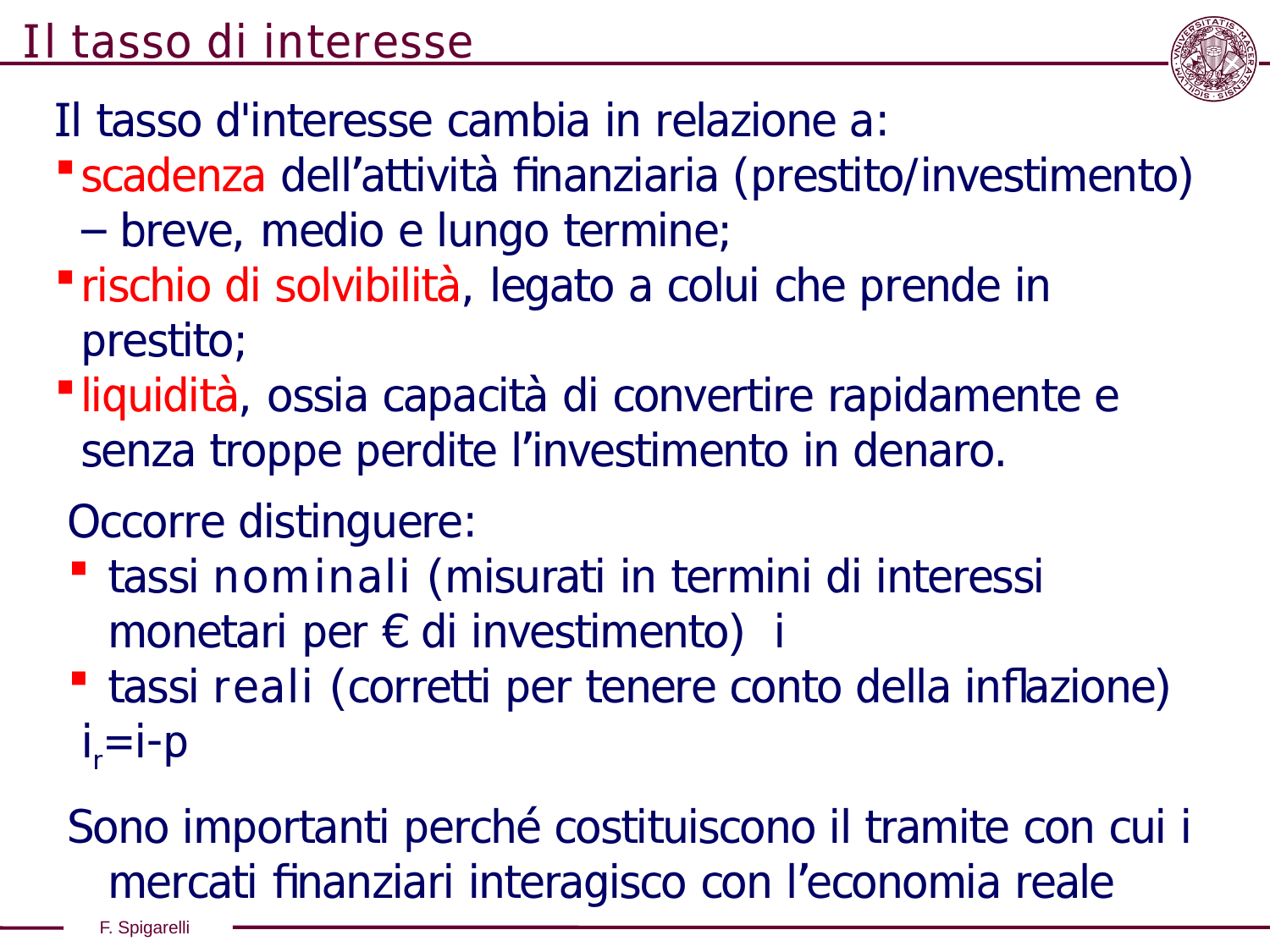

Il tasso di interesse
Il tasso d'interesse cambia in relazione a:
scadenza dell’attività finanziaria (prestito/investimento) – breve, medio e lungo termine;
rischio di solvibilità, legato a colui che prende in prestito;
liquidità, ossia capacità di convertire rapidamente e senza troppe perdite l’investimento in denaro.
Occorre distinguere:
tassi nominali (misurati in termini di interessi monetari per € di investimento)  i
tassi reali (corretti per tenere conto della inflazione)
 ir=i-p
Sono importanti perché costituiscono il tramite con cui i mercati finanziari interagisco con l’economia reale